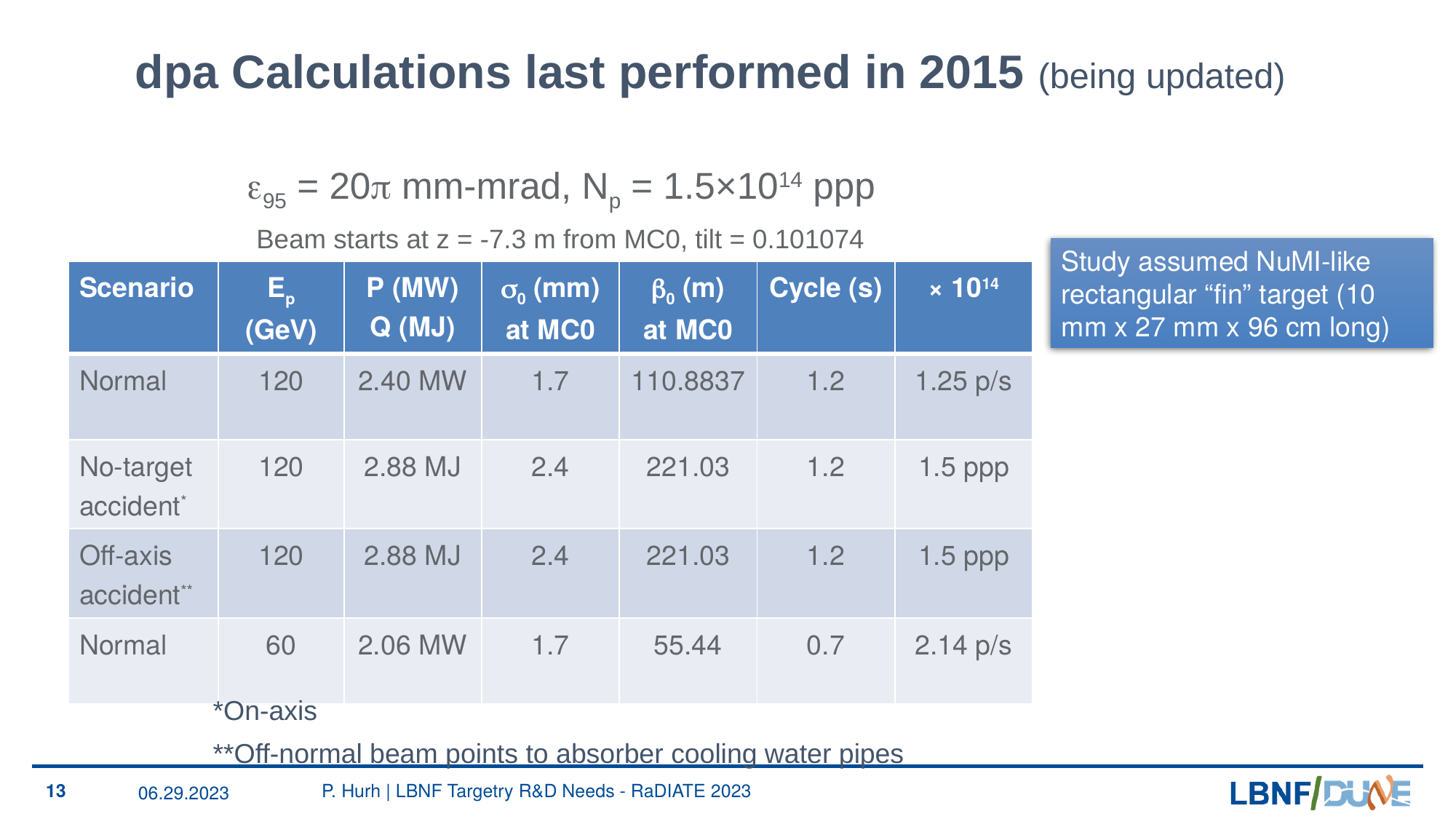

# dpa Calculations last performed in 2015 (being updated)
ε95 = 20π mm-mrad, Np = 1.5×1014 ppp
Beam starts at z = -7.3 m from MC0, tilt = 0.101074

Study assumed NuMI-like rectangular “fin” target (10 mm x 27 mm x 96 cm long)
| Scenario | Ep (GeV) | P (MW) Q (MJ) | σ0 (mm) at MC0 | β0 (m) at MC0 | Cycle (s) | × 1014 |
| --- | --- | --- | --- | --- | --- | --- |
| Normal | 120 | 2.40 MW | 1.7 | 110.8837 | 1.2 | 1.25 p/s |
| No-target accident\* | 120 | 2.88 MJ | 2.4 | 221.03 | 1.2 | 1.5 ppp |
| Off-axis accident\*\* | 120 | 2.88 MJ | 2.4 | 221.03 | 1.2 | 1.5 ppp |
| Normal | 60 | 2.06 MW | 1.7 | 55.44 | 0.7 | 2.14 p/s |
*On-axis
**Off-normal beam points to absorber cooling water pipes
13
06.29.2023
P. Hurh | LBNF Targetry R&D Needs - RaDIATE 2023